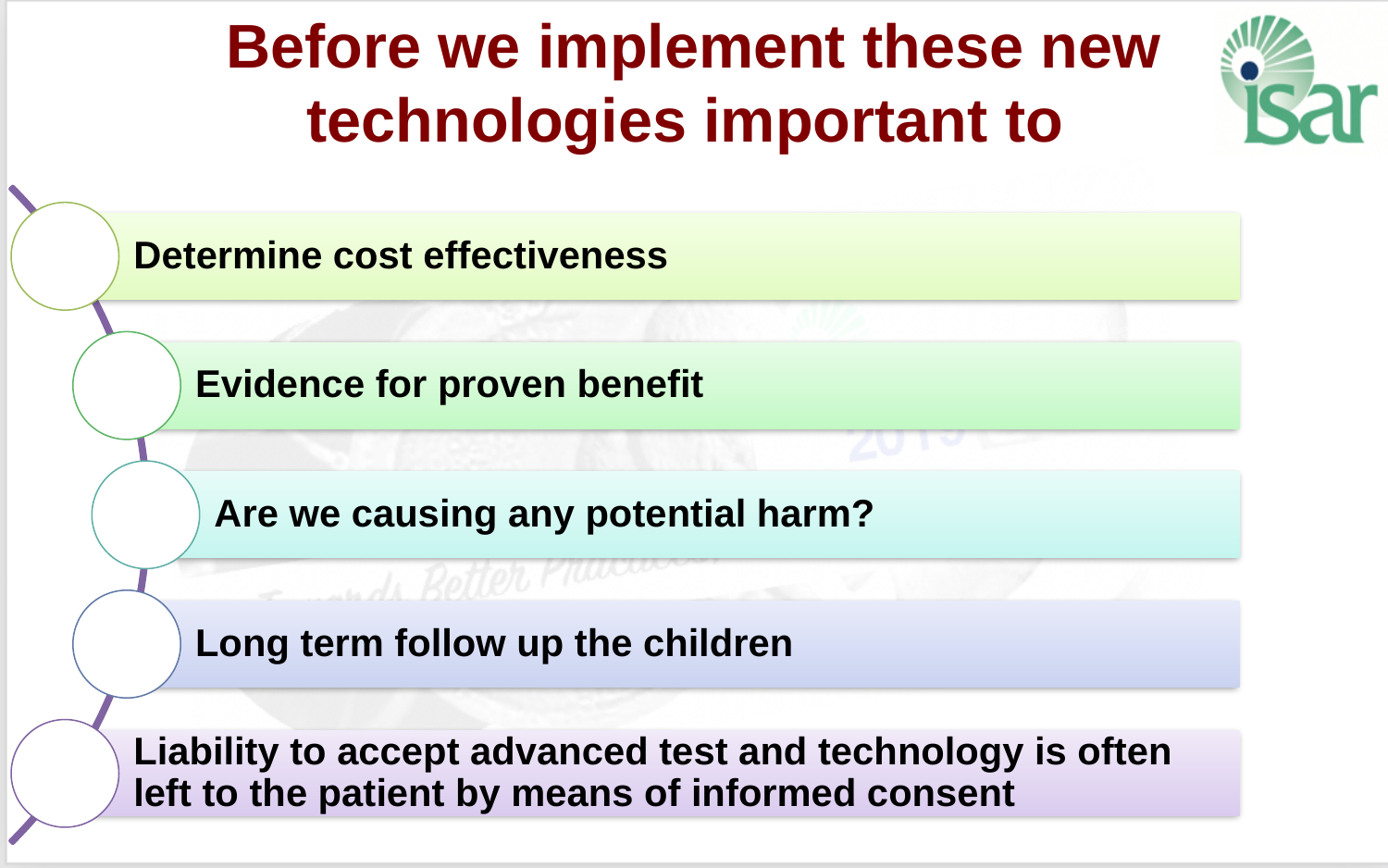

# Before we implement these new technologies important to
Determine cost effectiveness
Evidence for proven benefit
Are we causing any potential harm?
Long term follow up the children
Liability to accept advanced test and technology is often left to the patient by means of informed consent